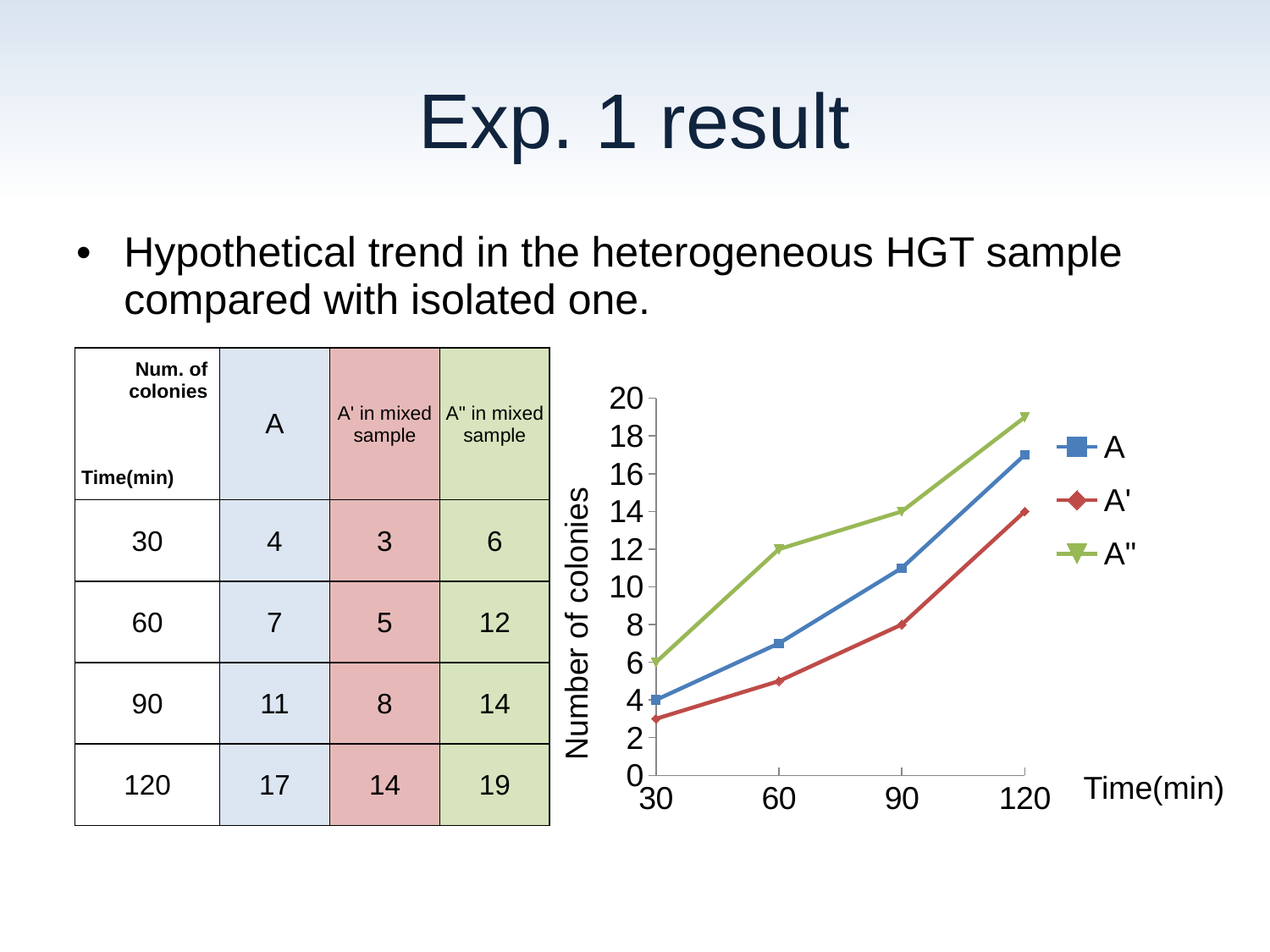

# Exp. 1 result
Hypothetical trend in the heterogeneous HGT sample compared with isolated one.
| Num. of colonies Time(min) | A | A' in mixed sample | A" in mixed sample |
| --- | --- | --- | --- |
| 30 | 4 | 3 | 6 |
| 60 | 7 | 5 | 12 |
| 90 | 11 | 8 | 14 |
| 120 | 17 | 14 | 19 |

### Chart

| Category | A | A'  | A" |
|---|---|---|---|
| 30 | 4.0 | 3.0 | 6.0 |
| 60 | 7.0 | 5.0 | 12.0 |
| 90 | 11.0 | 8.0 | 14.0 |
| 120 | 17.0 | 14.0 | 19.0 |
Number of colonies

Time(min)